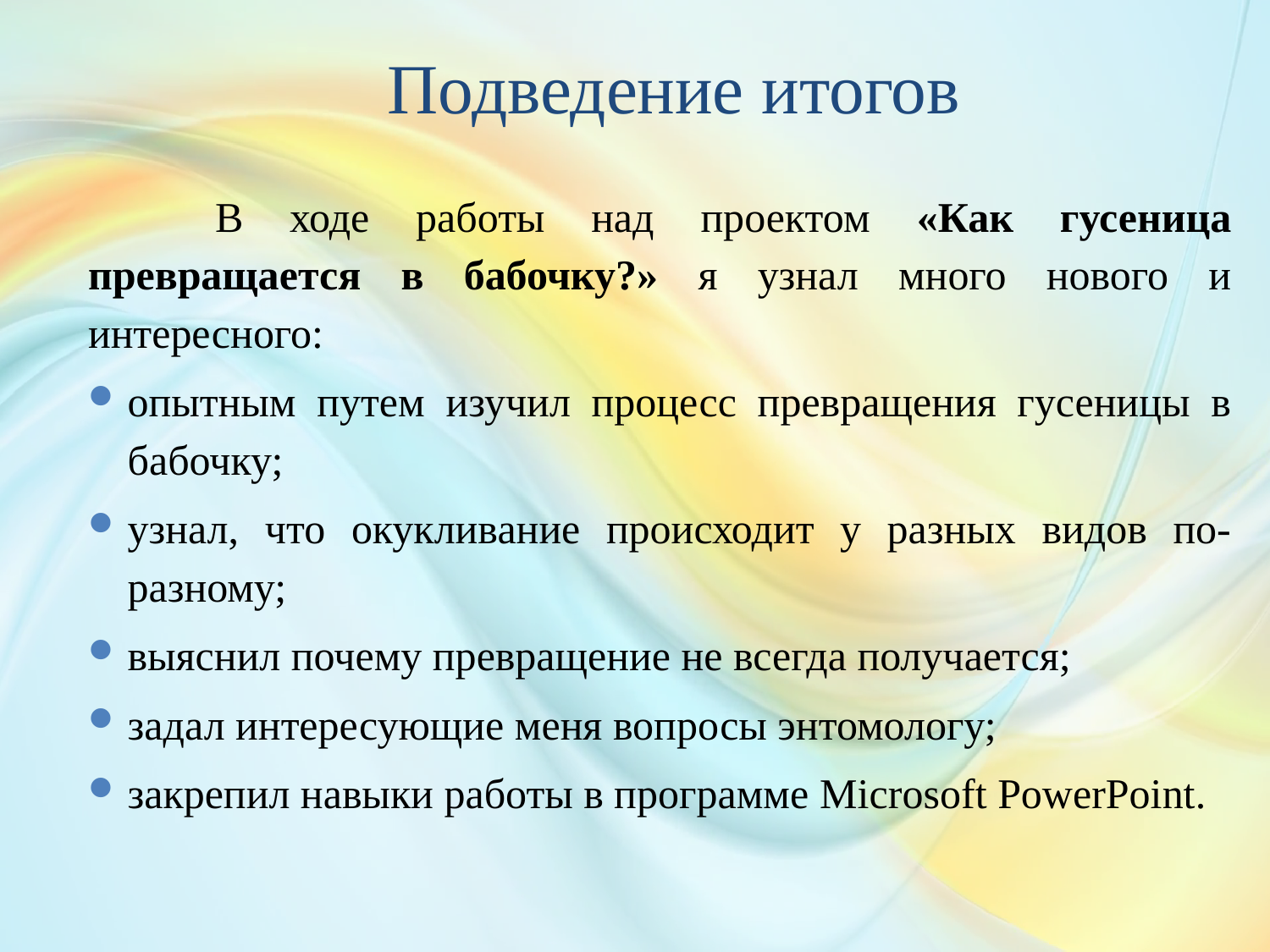

# Подведение итогов
	В ходе работы над проектом «Как гусеница превращается в бабочку?» я узнал много нового и интересного:
опытным путем изучил процесс превращения гусеницы в бабочку;
узнал, что окукливание происходит у разных видов по-разному;
выяснил почему превращение не всегда получается;
задал интересующие меня вопросы энтомологу;
закрепил навыки работы в программе Microsoft PowerPoint.